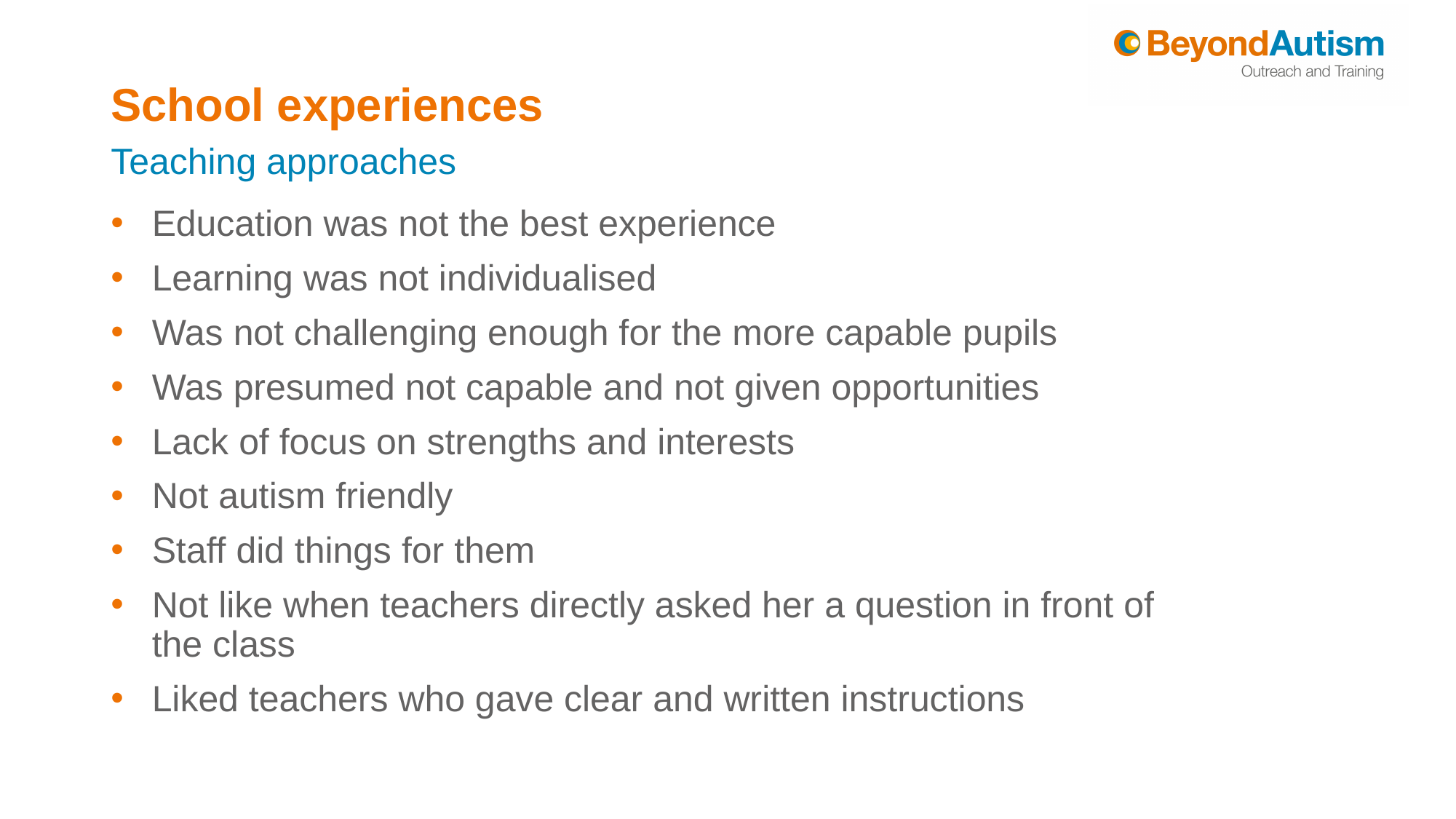

# School experiences
Teaching approaches
Education was not the best experience
Learning was not individualised
Was not challenging enough for the more capable pupils
Was presumed not capable and not given opportunities
Lack of focus on strengths and interests
Not autism friendly
Staff did things for them
Not like when teachers directly asked her a question in front of the class
Liked teachers who gave clear and written instructions